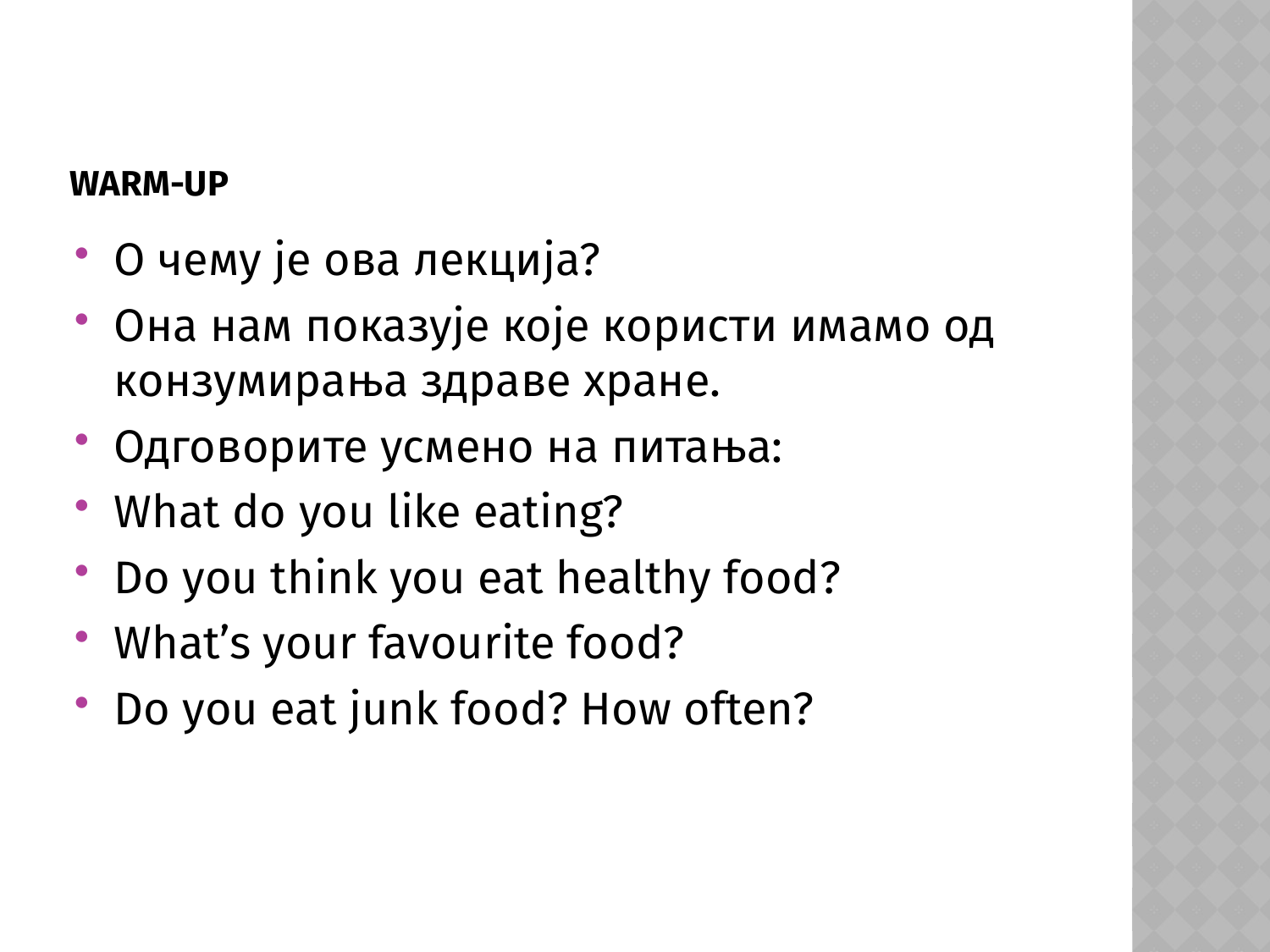

# Warm-up
О чему је ова лекција?
Она нам показује које користи имамо од конзумирања здраве хране.
Одговорите усмено на питања:
What do you like eating?
Do you think you eat healthy food?
What’s your favourite food?
Do you eat junk food? How often?